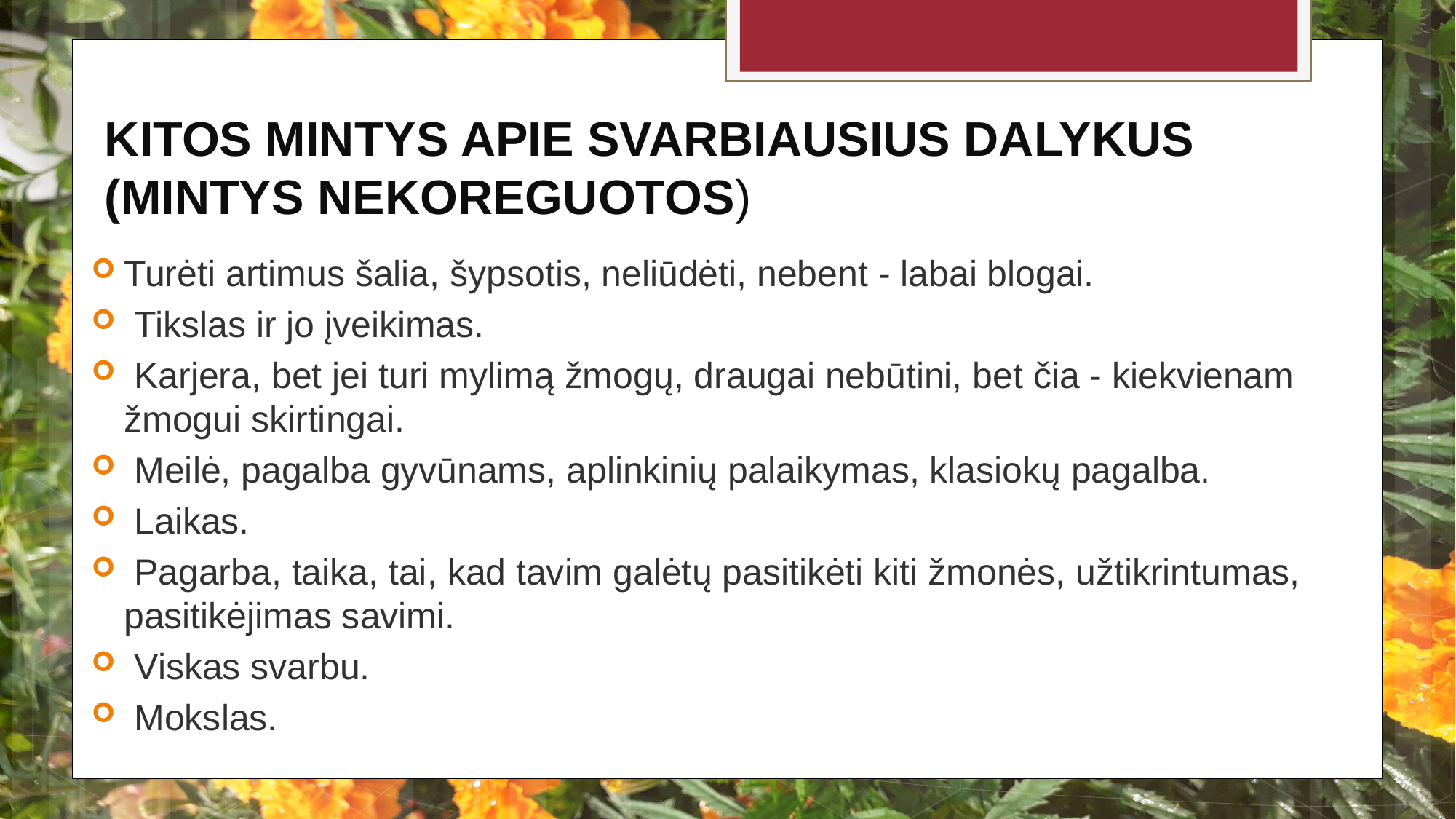

# KITOS MINTYS APIE SVARBIAUSIUS DALYKUS  (MINTYS NEKOREGUOTOS)
Turėti artimus šalia, šypsotis, neliūdėti, nebent - labai blogai.
 Tikslas ir jo įveikimas.
 Karjera, bet jei turi mylimą žmogų, draugai nebūtini, bet čia - kiekvienam žmogui skirtingai.
 Meilė, pagalba gyvūnams, aplinkinių palaikymas, klasiokų pagalba.
 Laikas.
 Pagarba, taika, tai, kad tavim galėtų pasitikėti kiti žmonės, užtikrintumas, pasitikėjimas savimi.
 Viskas svarbu.
 Mokslas.